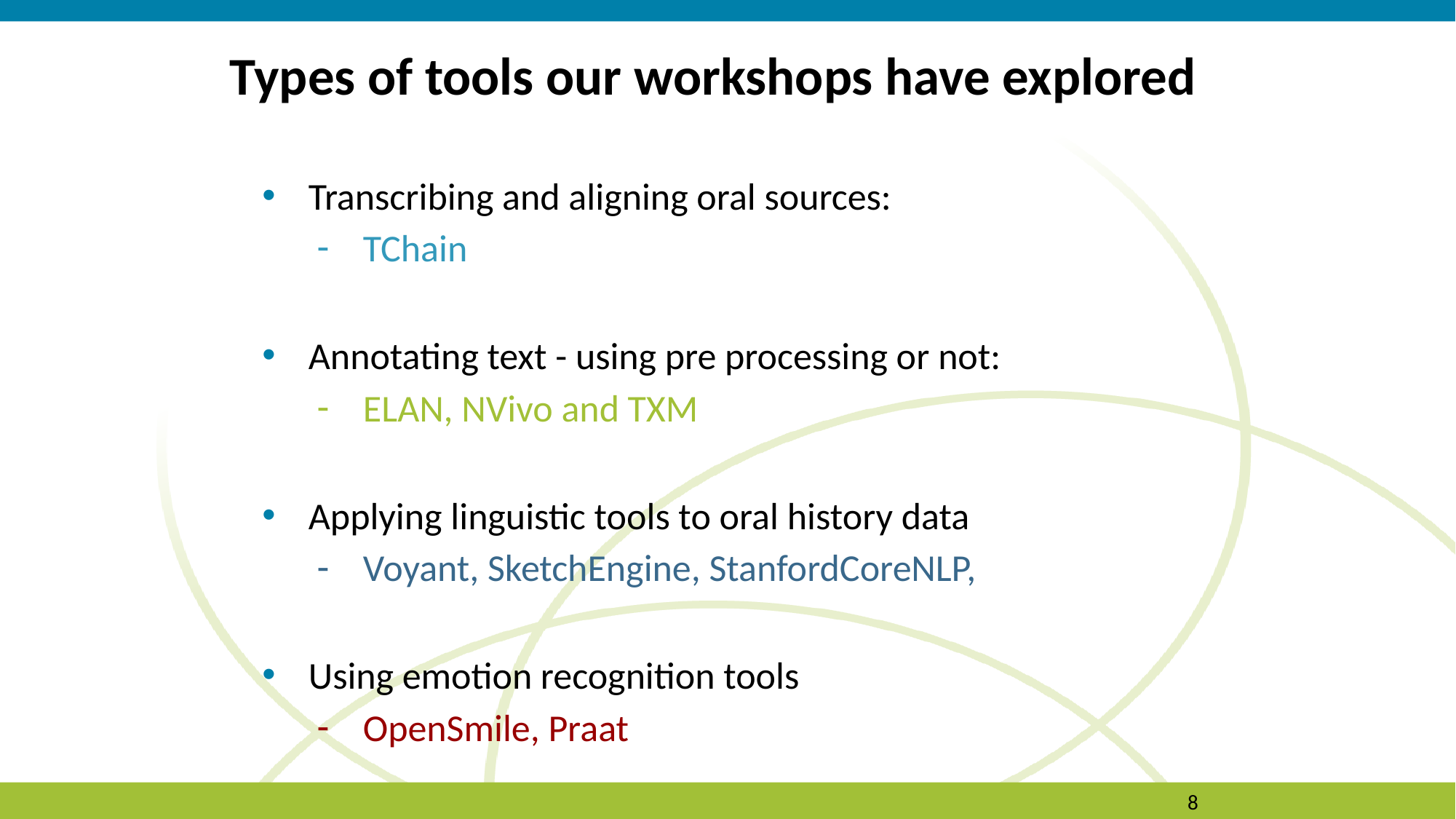

# Types of tools our workshops have explored
Transcribing and aligning oral sources:
TChain

Annotating text - using pre processing or not:
ELAN, NVivo and TXM

Applying linguistic tools to oral history data
Voyant, SketchEngine, StanfordCoreNLP,

Using emotion recognition tools
OpenSmile, Praat
8